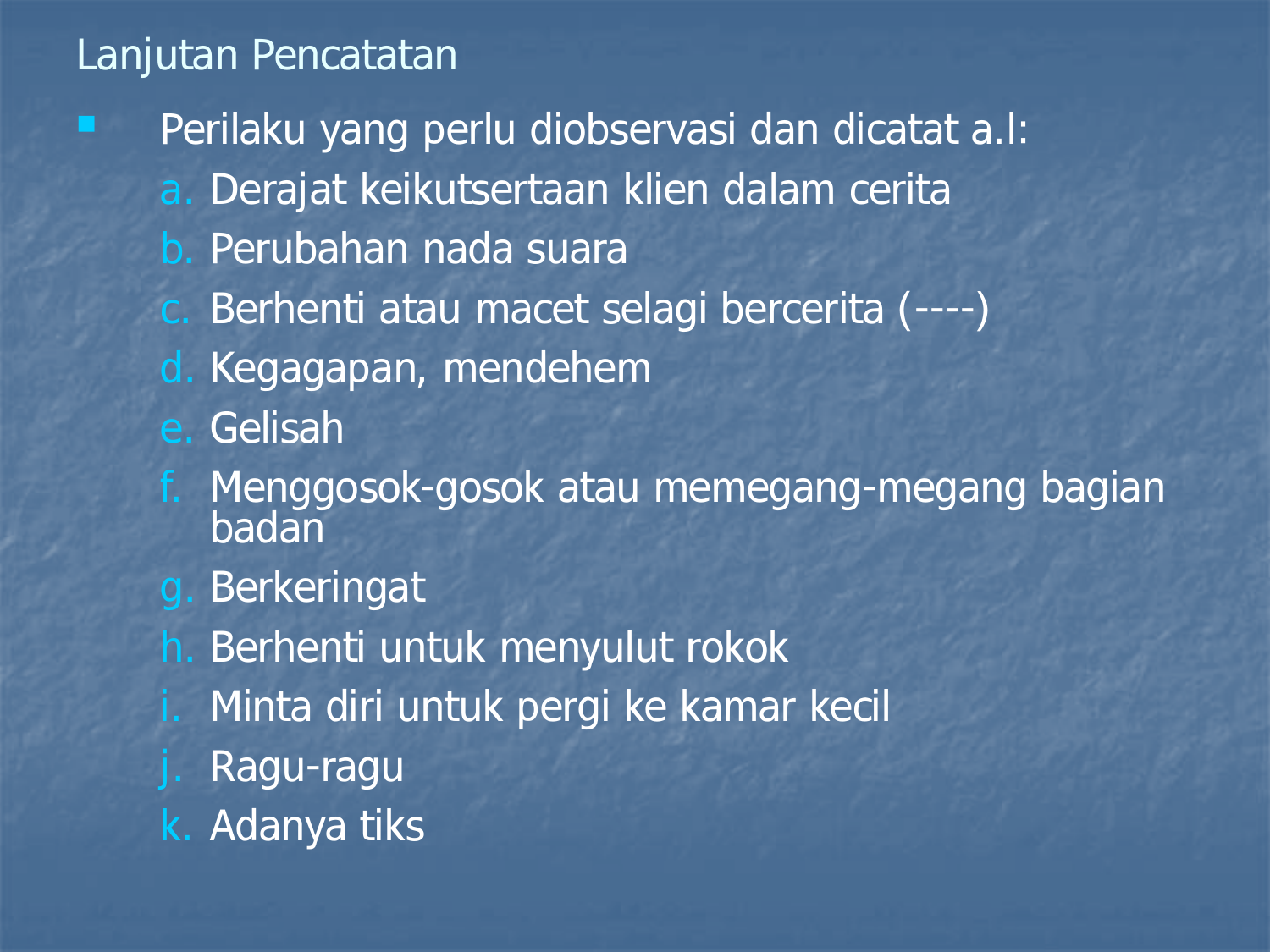

# Lanjutan Pencatatan
Perilaku yang perlu diobservasi dan dicatat a.l:
Derajat keikutsertaan klien dalam cerita
Perubahan nada suara
Berhenti atau macet selagi bercerita (----)
Kegagapan, mendehem
Gelisah
Menggosok-gosok atau memegang-megang bagian badan
Berkeringat
Berhenti untuk menyulut rokok
Minta diri untuk pergi ke kamar kecil
Ragu-ragu
Adanya tiks